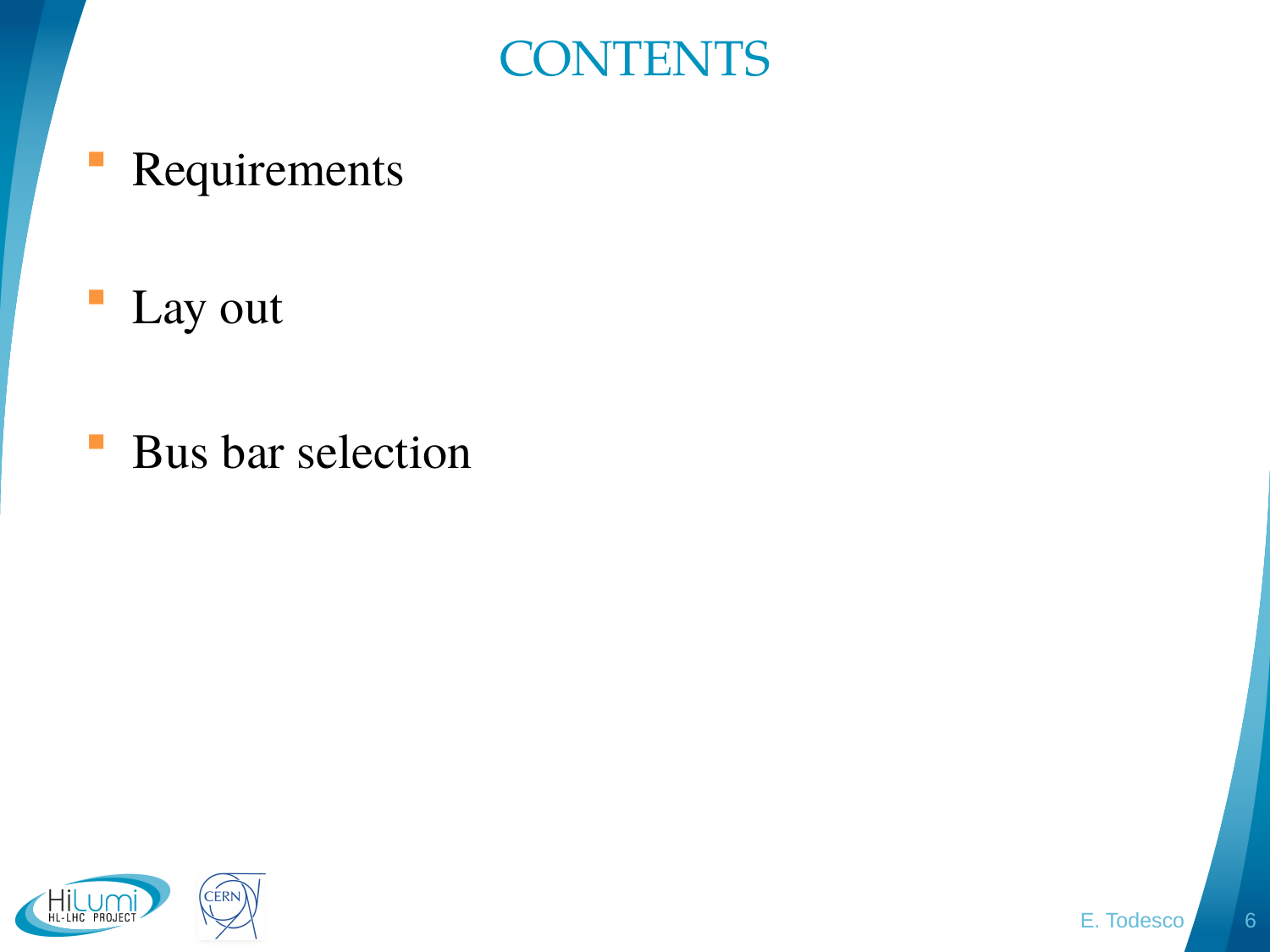

# CONTENTS
Requirements

Lay out

Bus bar selection
E. Todesco
6